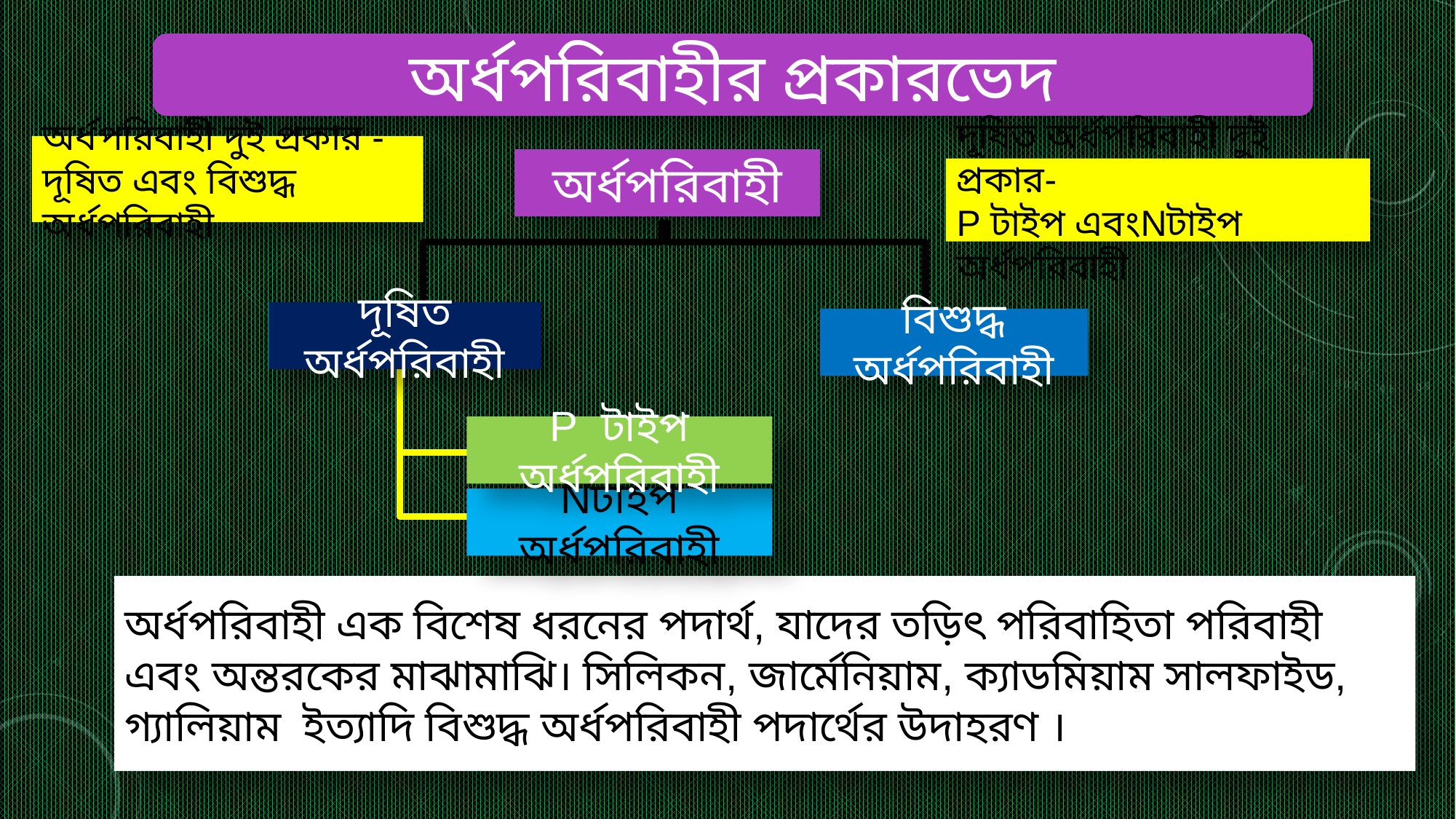

অর্ধপরিবাহীর প্রকারভেদ
অর্ধপরিবাহী দুই প্রকার -
দূষিত এবং বিশুদ্ধ অর্ধপরিবাহী
অর্ধপরিবাহী
দূষিত অর্ধপরিবাহী দুই প্রকার-
P টাইপ এবংNটাইপ অর্ধপরিবাহী

দূষিত অর্ধপরিবাহী
বিশুদ্ধ অর্ধপরিবাহী

P  টাইপ অর্ধপরিবাহী
Nটাইপ অর্ধপরিবাহী
অর্ধপরিবাহী এক বিশেষ ধরনের পদার্থ, যাদের তড়িৎ পরিবাহিতা পরিবাহী এবং অন্তরকের মাঝামাঝি। সিলিকন, জার্মেনিয়াম, ক্যাডমিয়াম সালফাইড, গ্যালিয়াম  ইত্যাদি বিশুদ্ধ অর্ধপরিবাহী পদার্থের উদাহরণ ।